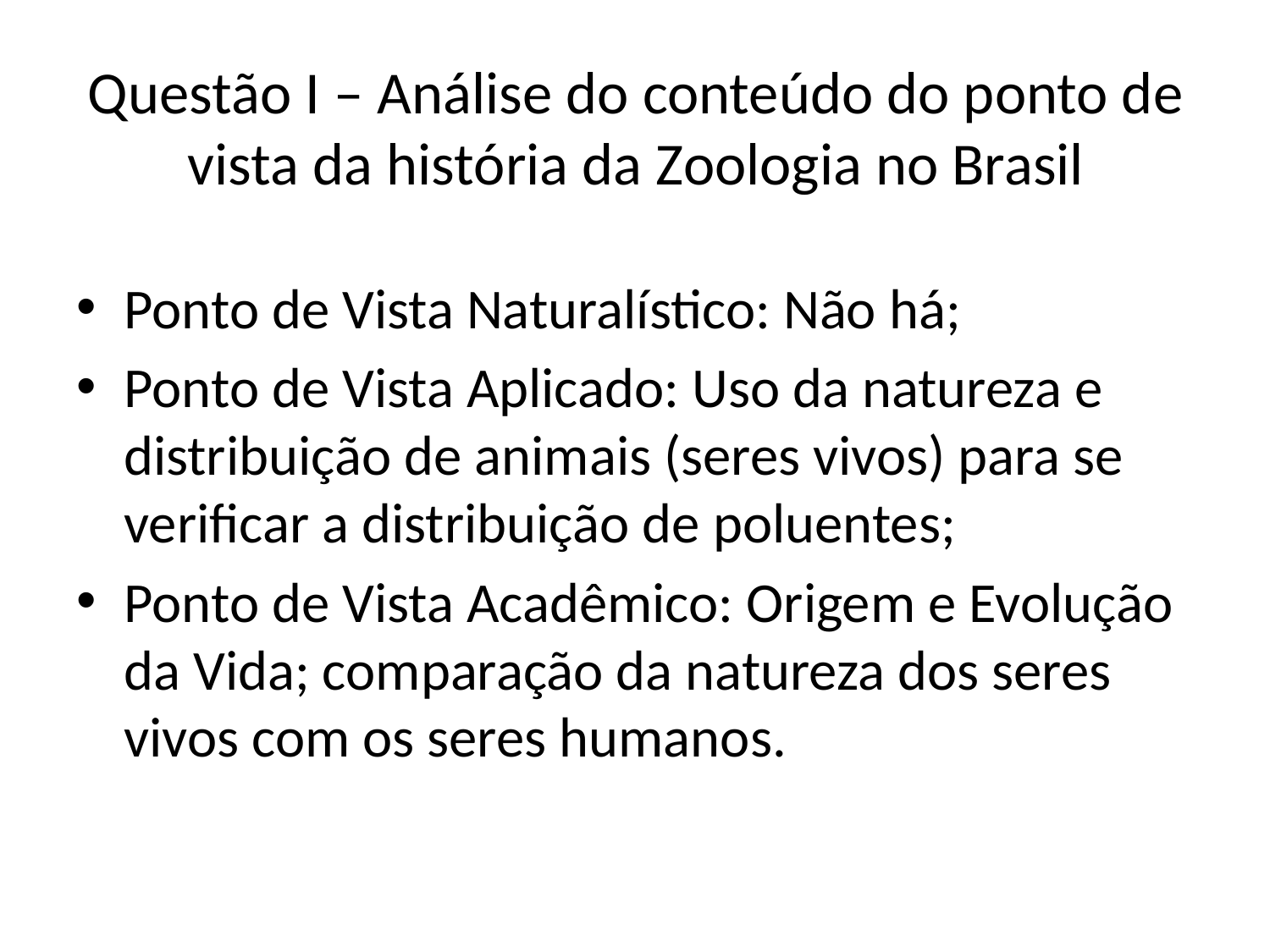

# Questão I – Análise do conteúdo do ponto de vista da história da Zoologia no Brasil
Ponto de Vista Naturalístico: Não há;
Ponto de Vista Aplicado: Uso da natureza e distribuição de animais (seres vivos) para se verificar a distribuição de poluentes;
Ponto de Vista Acadêmico: Origem e Evolução da Vida; comparação da natureza dos seres vivos com os seres humanos.